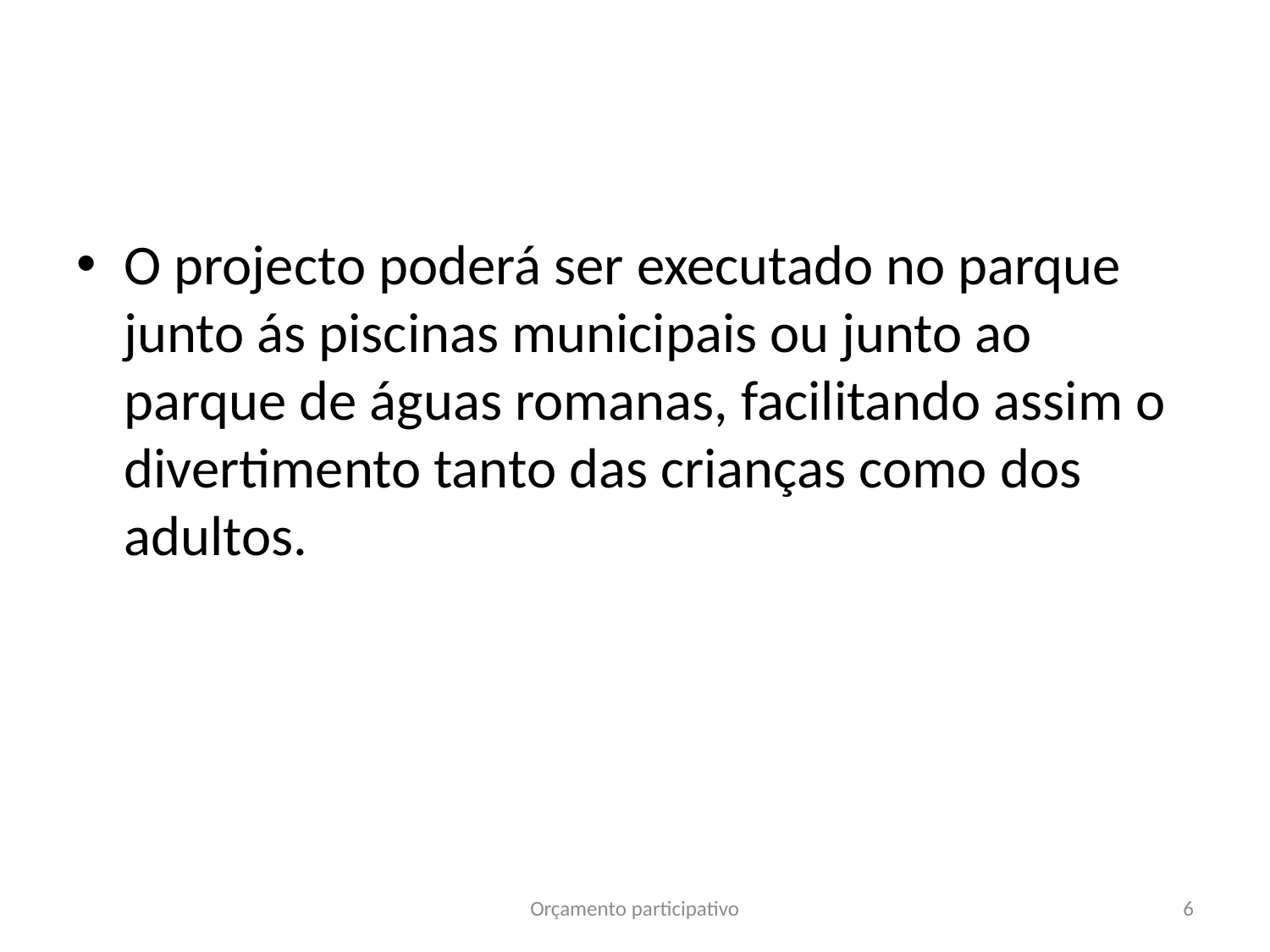

#
O projecto poderá ser executado no parque junto ás piscinas municipais ou junto ao parque de águas romanas, facilitando assim o divertimento tanto das crianças como dos adultos.
Orçamento participativo
6